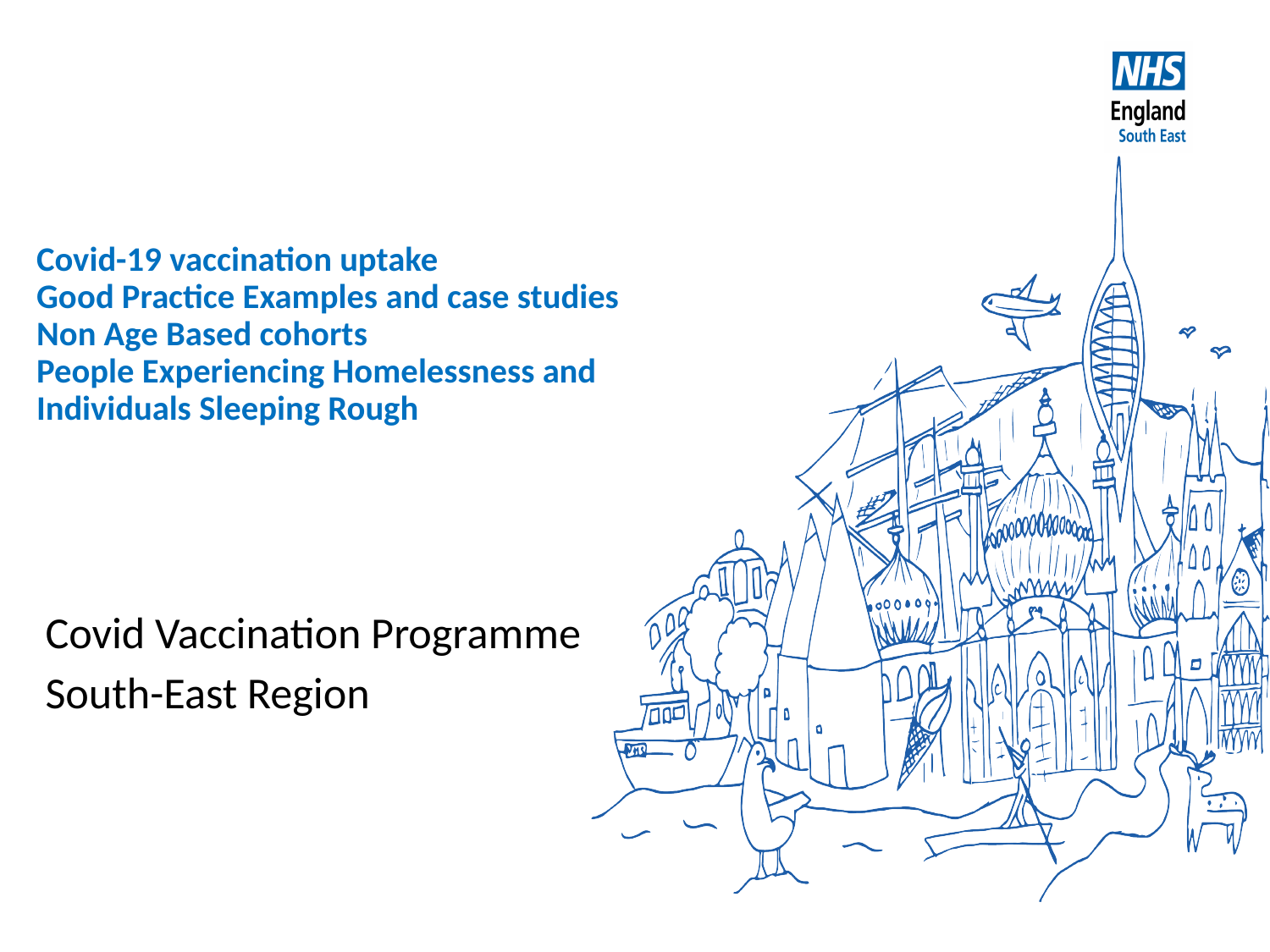

# Covid-19 vaccination uptake Good Practice Examples and case studies   Non Age Based cohorts People Experiencing Homelessness and Individuals Sleeping Rough
Covid Vaccination Programme
South-East Region